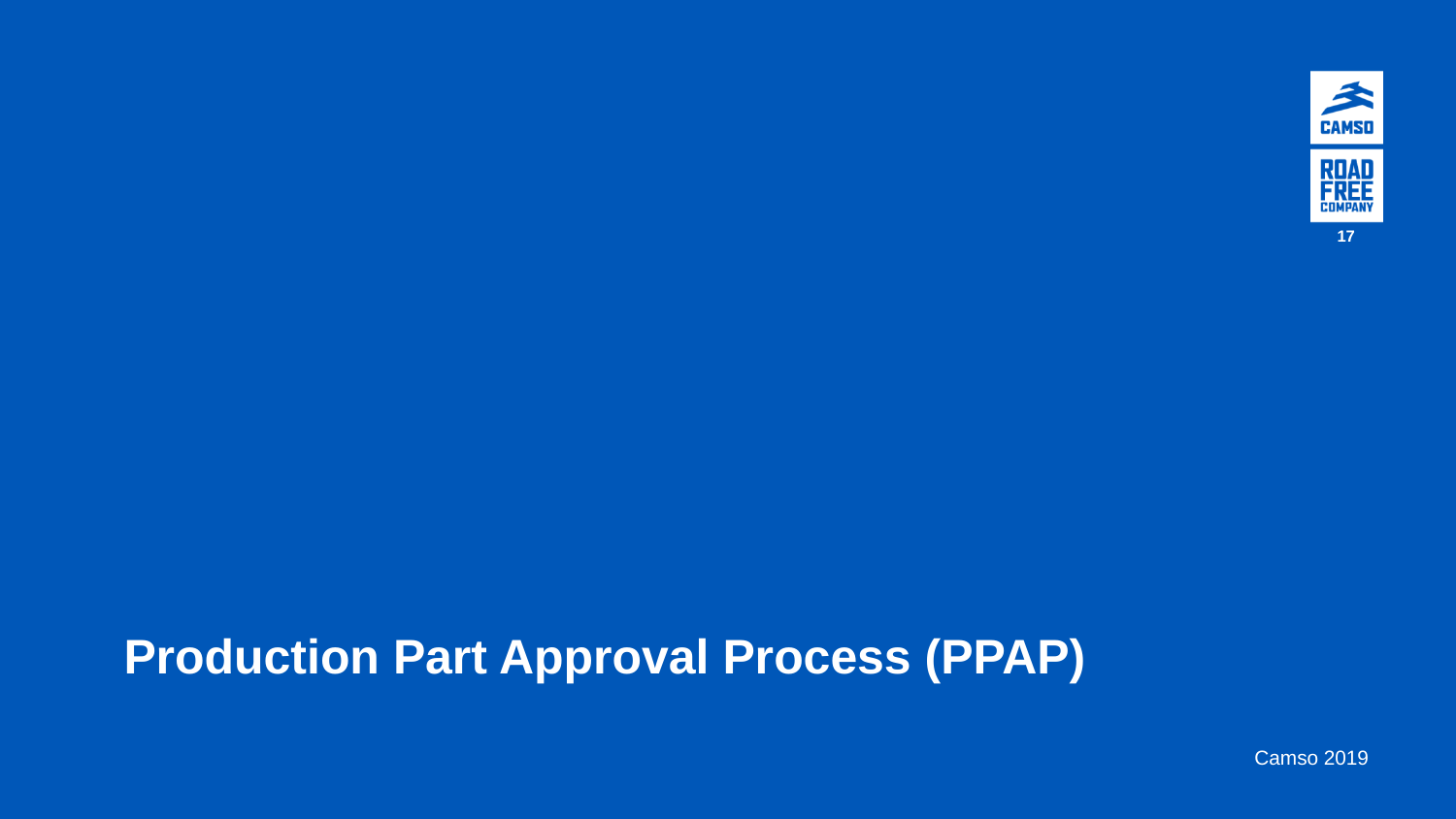

17
# Production Part Approval Process (PPAP)
Camso 2019